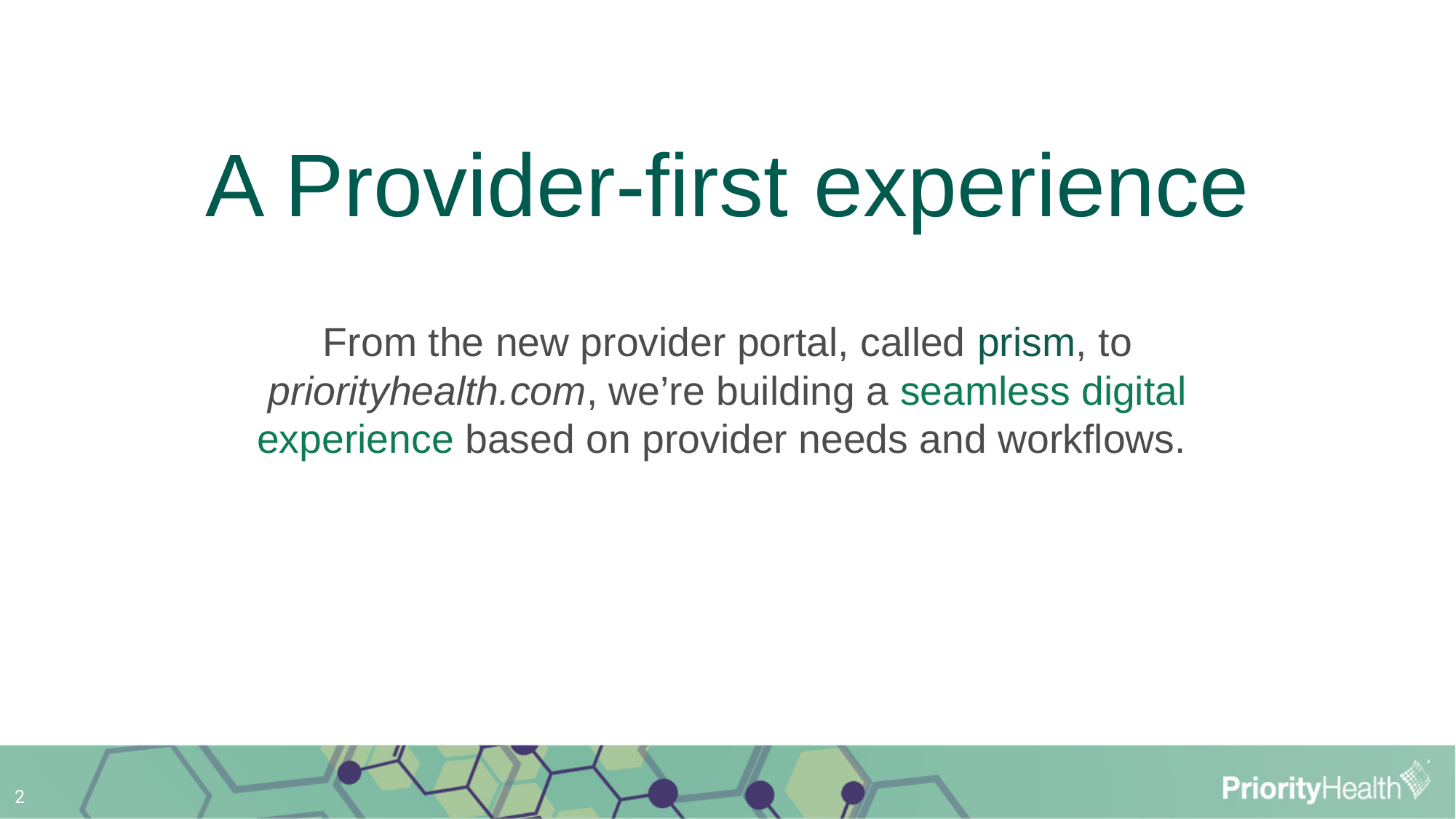

# A Provider-first experience
From the new provider portal, called prism, to priorityhealth.com, we’re building a seamless digital experience based on provider needs and workflows.

2